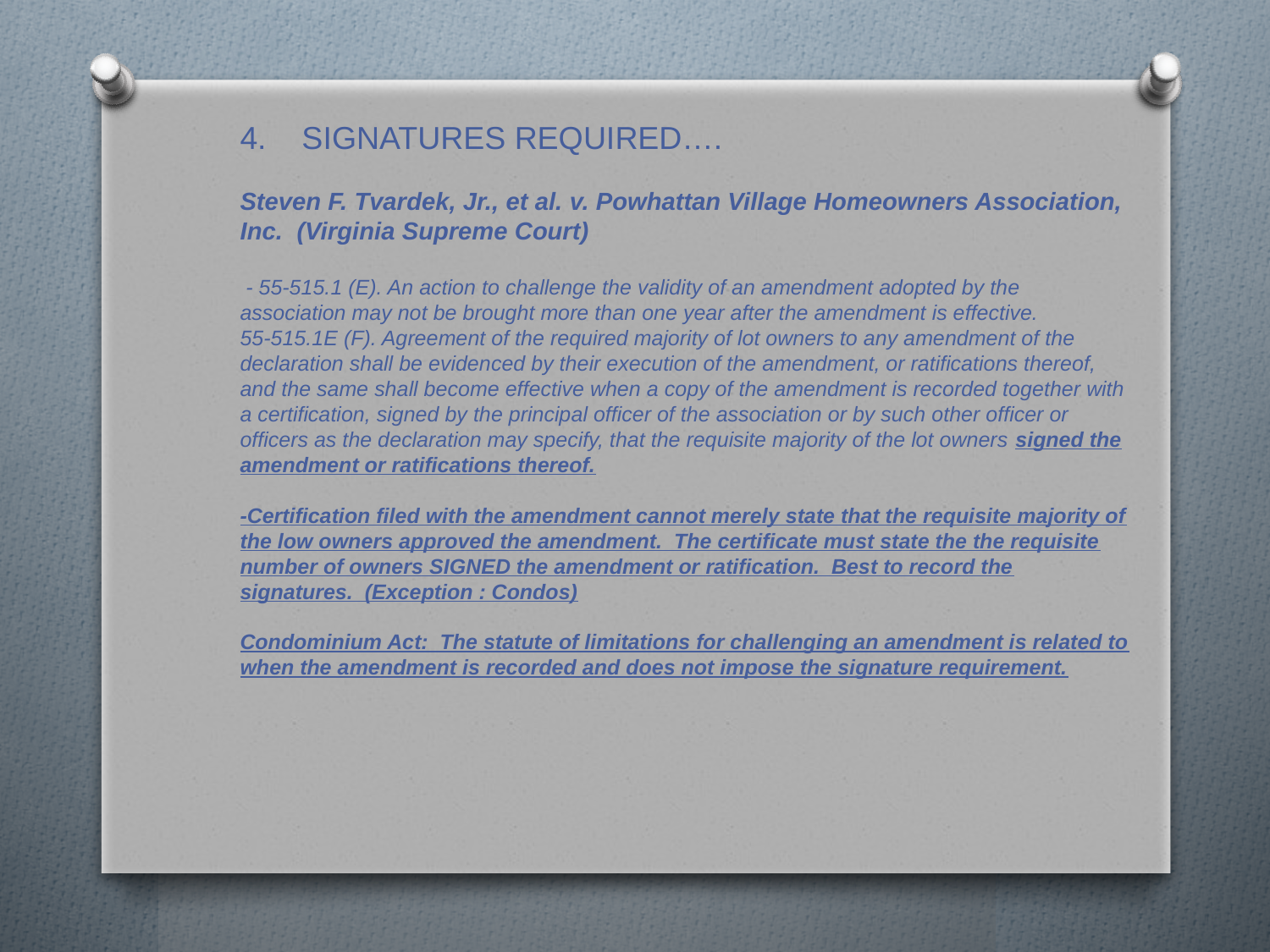

4.    SIGNATURES REQUIRED….

Steven F. Tvardek, Jr., et al. v. Powhattan Village Homeowners Association, Inc.  (Virginia Supreme Court)

 - 55-515.1 (E). An action to challenge the validity of an amendment adopted by the association may not be brought more than one year after the amendment is effective.
55-515.1E (F). Agreement of the required majority of lot owners to any amendment of the declaration shall be evidenced by their execution of the amendment, or ratifications thereof, and the same shall become effective when a copy of the amendment is recorded together with a certification, signed by the principal officer of the association or by such other officer or officers as the declaration may specify, that the requisite majority of the lot owners signed the amendment or ratifications thereof.

-Certification filed with the amendment cannot merely state that the requisite majority of the low owners approved the amendment.  The certificate must state the the requisite number of owners SIGNED the amendment or ratification.  Best to record the signatures.  (Exception : Condos)

Condominium Act:  The statute of limitations for challenging an amendment is related to when the amendment is recorded and does not impose the signature requirement.